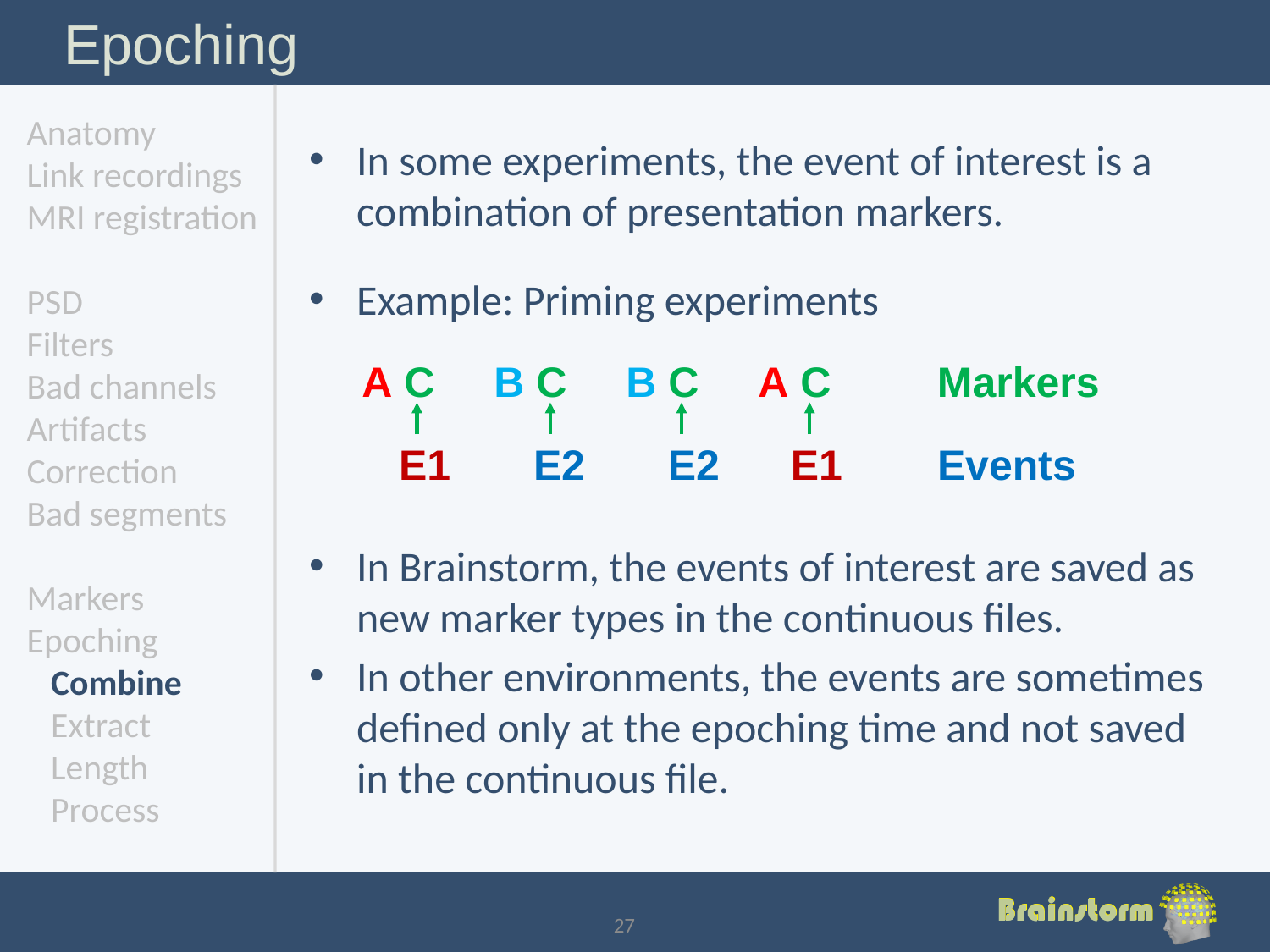

# Epoching
Anatomy
Link recordings
MRI registration

PSD
Filters
Bad channels
Artifacts
Correction
Bad segments

Markers
Epoching
   Combine
   Extract
   Length
   Process
In some experiments, the event of interest is a combination of presentation markers.

Example: Priming experiments

In Brainstorm, the events of interest are saved as new marker types in the continuous files.
In other environments, the events are sometimes defined only at the epoching time and not saved in the continuous file.

A C     B C     B C     A C         Markers
   E1       E2       E2      E1        Events
27